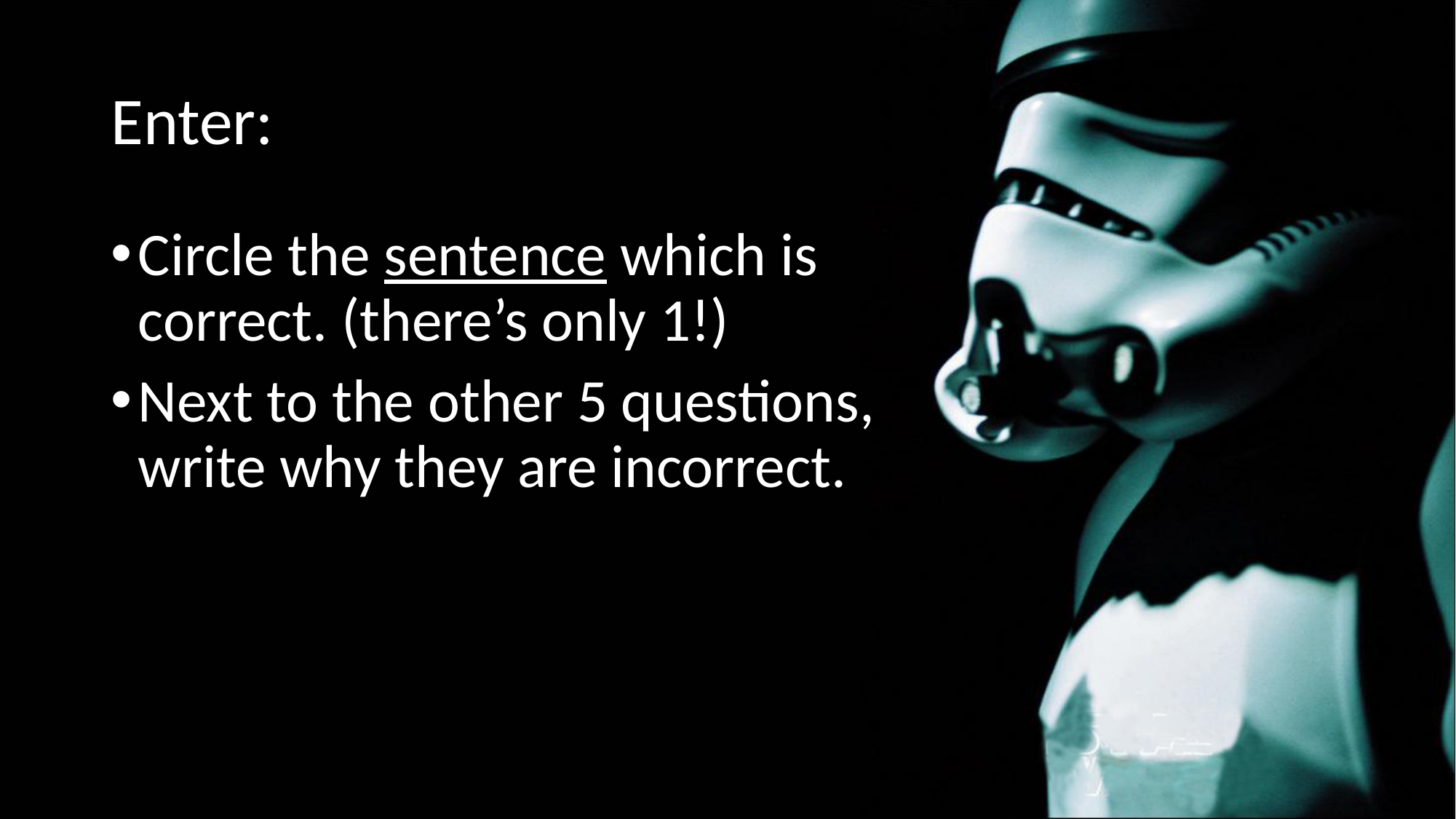

# Enter:
Circle the sentence which is correct. (there’s only 1!)
Next to the other 5 questions, write why they are incorrect.